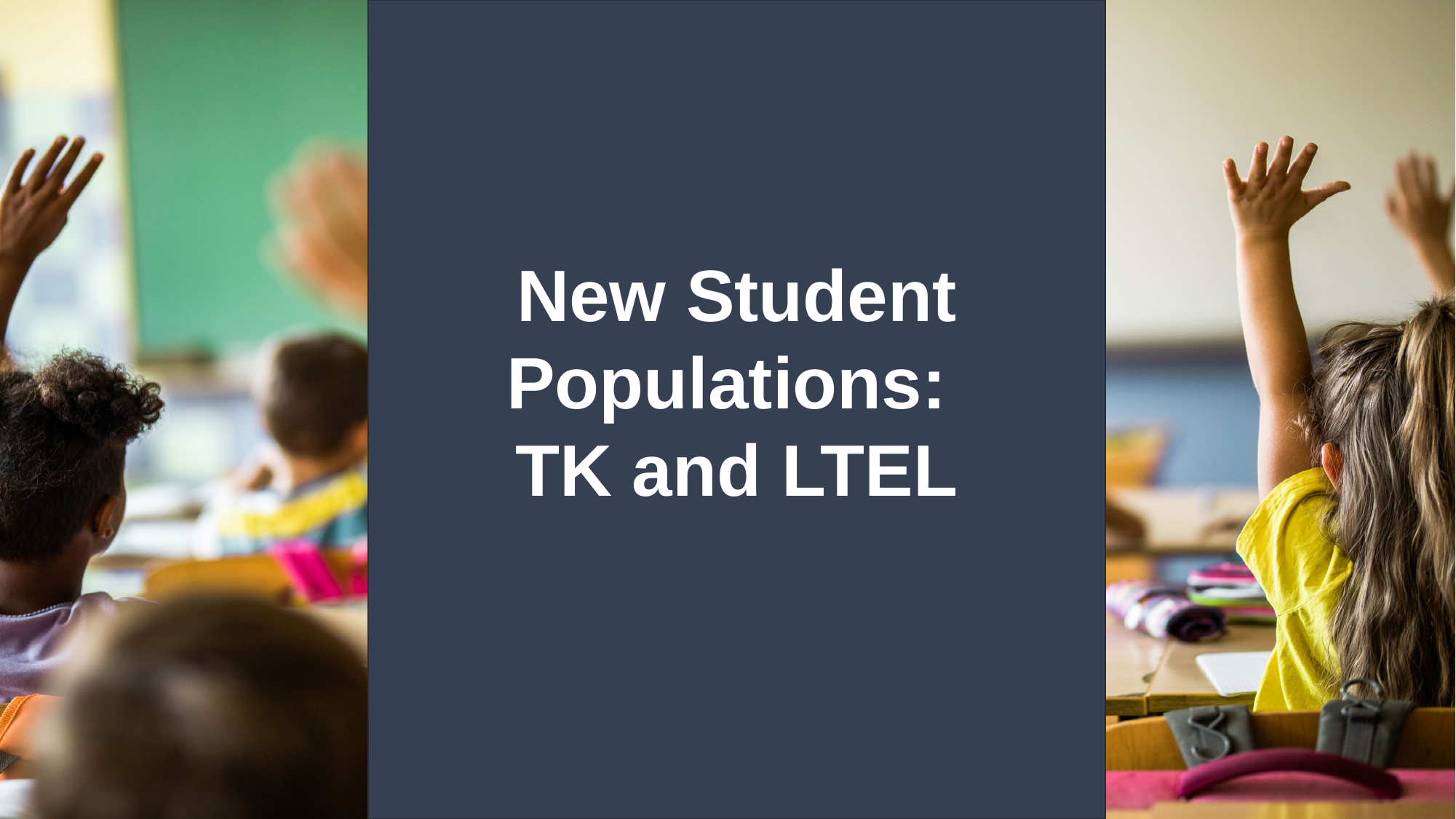

# New Student Populations: TK and LTEL